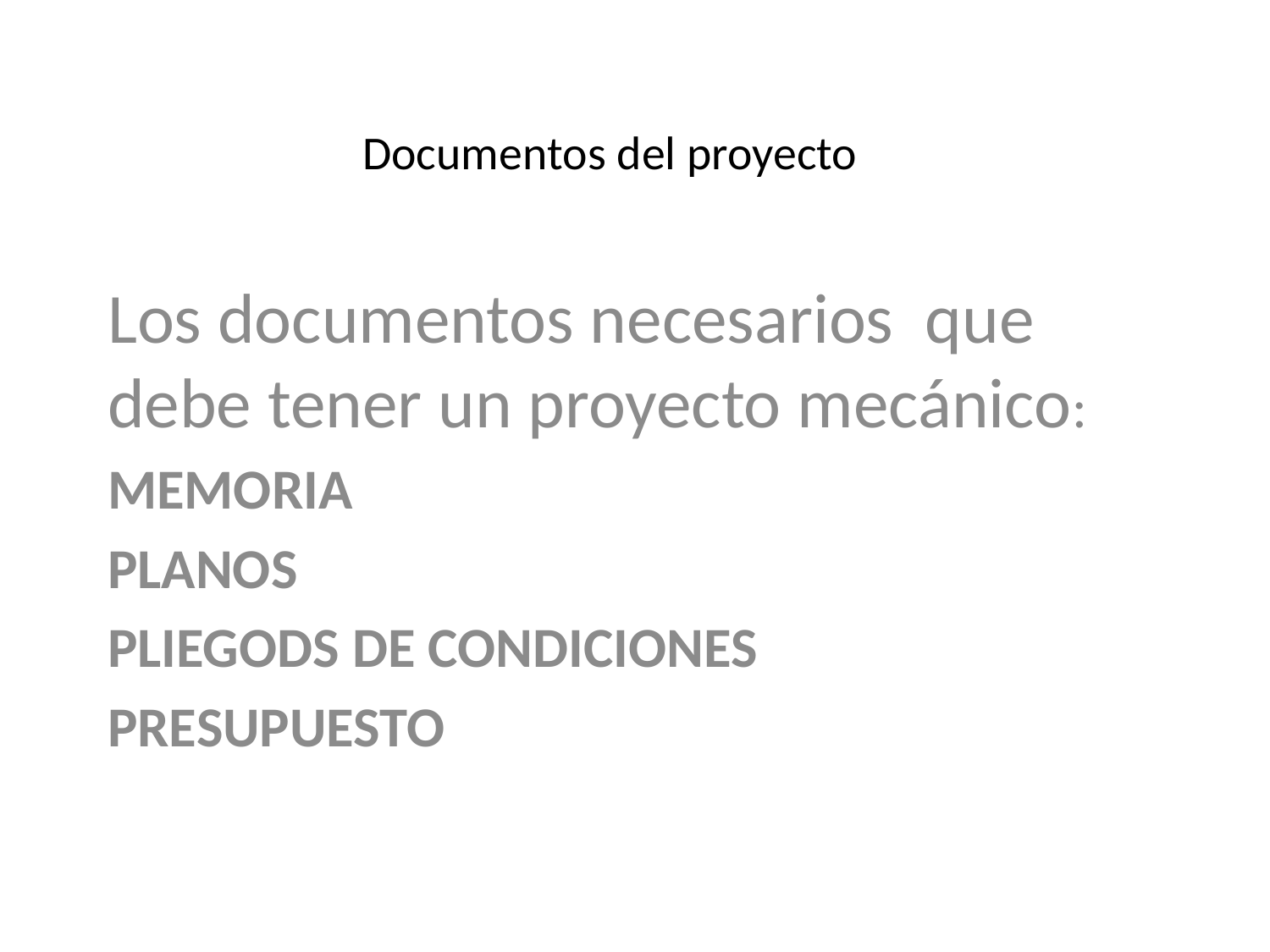

# Documentos del proyecto
Los documentos necesarios  que debe tener un proyecto mecánico:
MEMORIA
PLANOS
PLIEGODS DE CONDICIONES
PRESUPUESTO